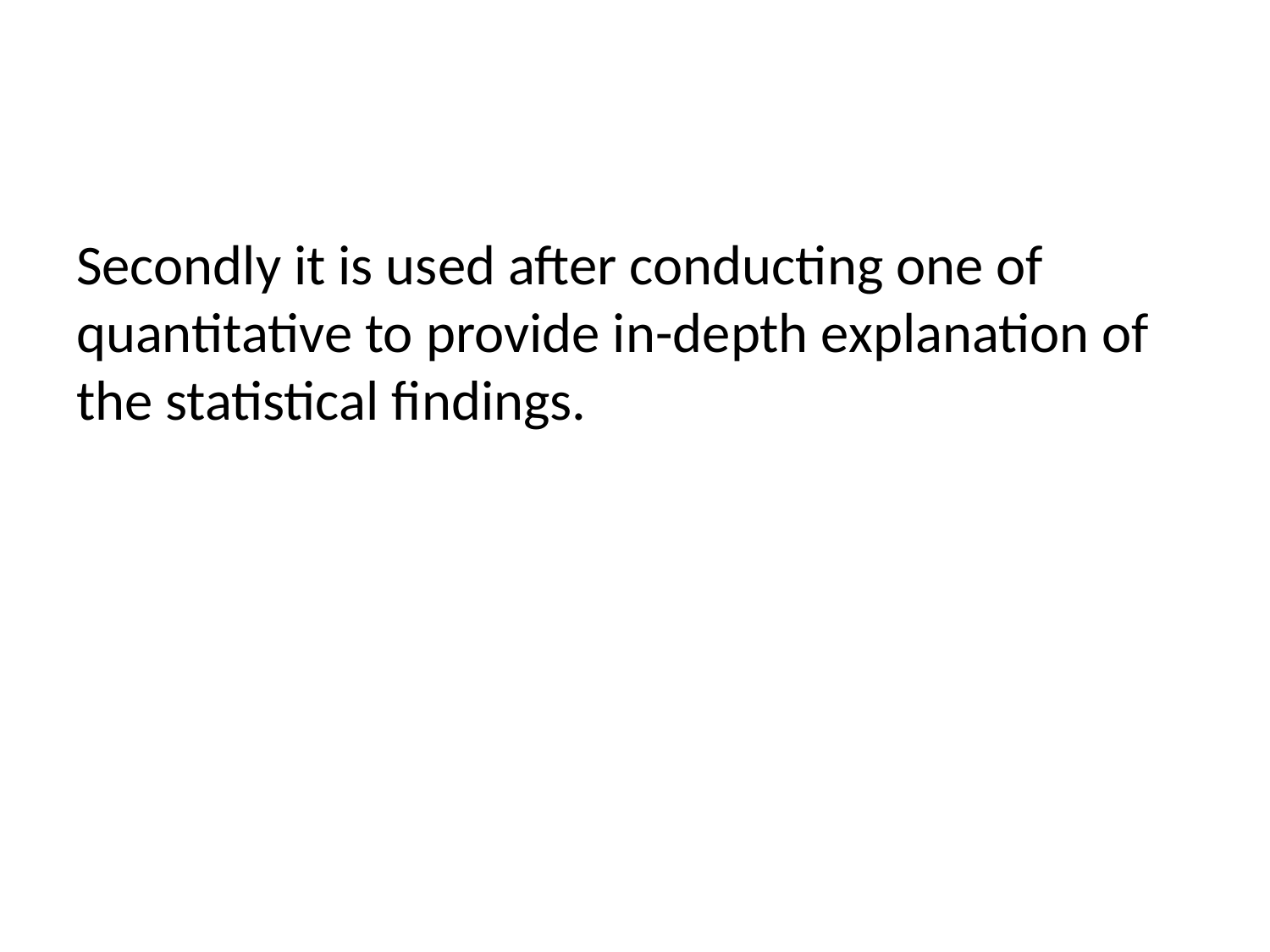

Secondly it is used after conducting one of quantitative to provide in-depth explanation of the statistical findings.